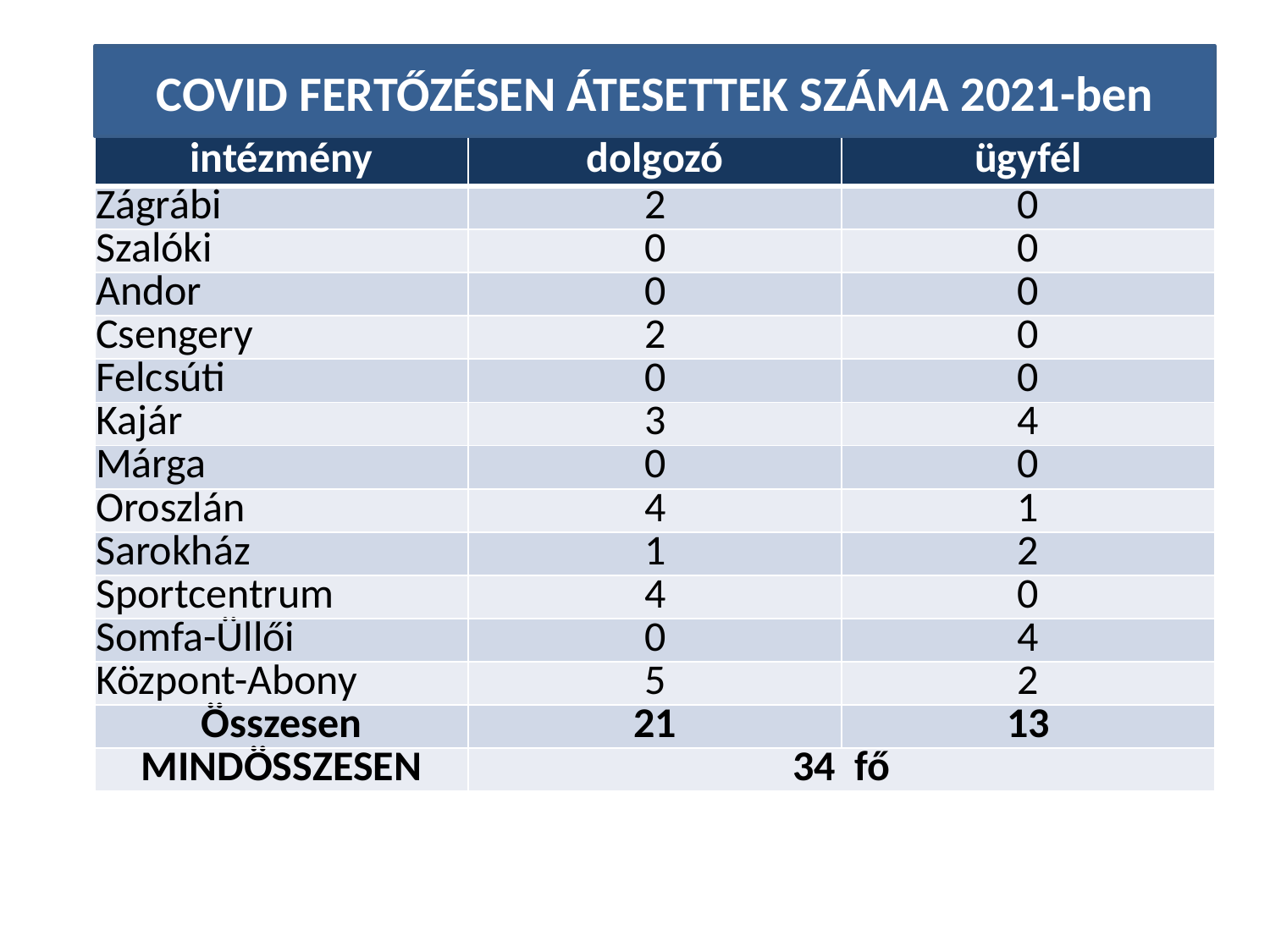

COVID FERTŐZÉSEN ÁTESETTEK SZÁMA 2021-ben
| intézmény | dolgozó | ügyfél |
| --- | --- | --- |
| Zágrábi | 2 | 0 |
| Szalóki | 0 | 0 |
| Andor | 0 | 0 |
| Csengery | 2 | 0 |
| Felcsúti | 0 | 0 |
| Kajár | 3 | 4 |
| Márga | 0 | 0 |
| Oroszlán | 4 | 1 |
| Sarokház | 1 | 2 |
| Sportcentrum | 4 | 0 |
| Somfa-Üllői | 0 | 4 |
| Központ-Abony | 5 | 2 |
| Összesen | 21 | 13 |
| MINDÖSSZESEN | 34 fő |  |